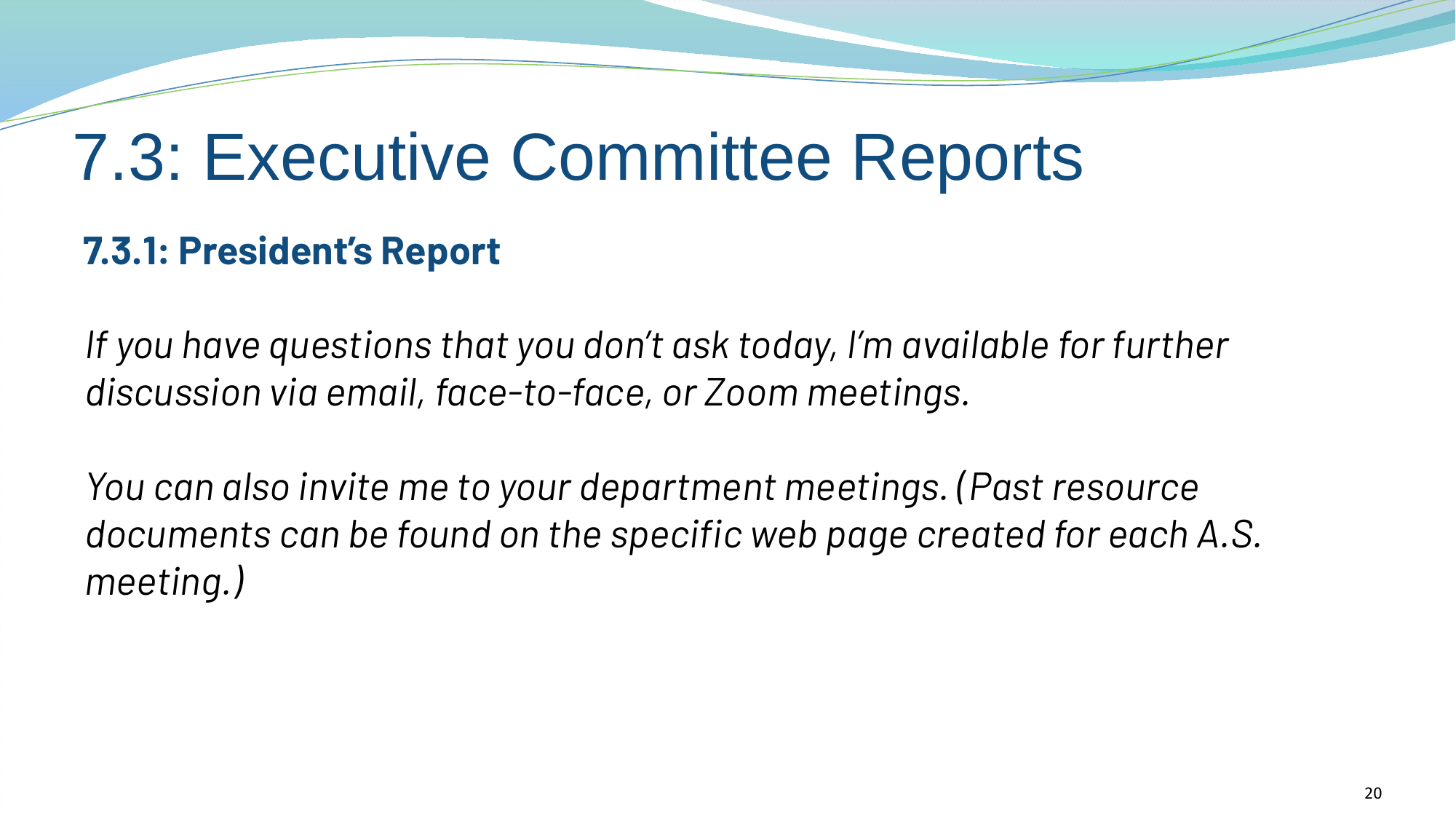

# 7.3: Executive Committee Reports
7.3.1: President’s Report

If you have questions that you don’t ask today, I’m available for further discussion via email, face-to-face, or Zoom meetings.

You can also invite me to your department meetings. (Past resource documents can be found on the specific web page created for each A.S. meeting.)

20